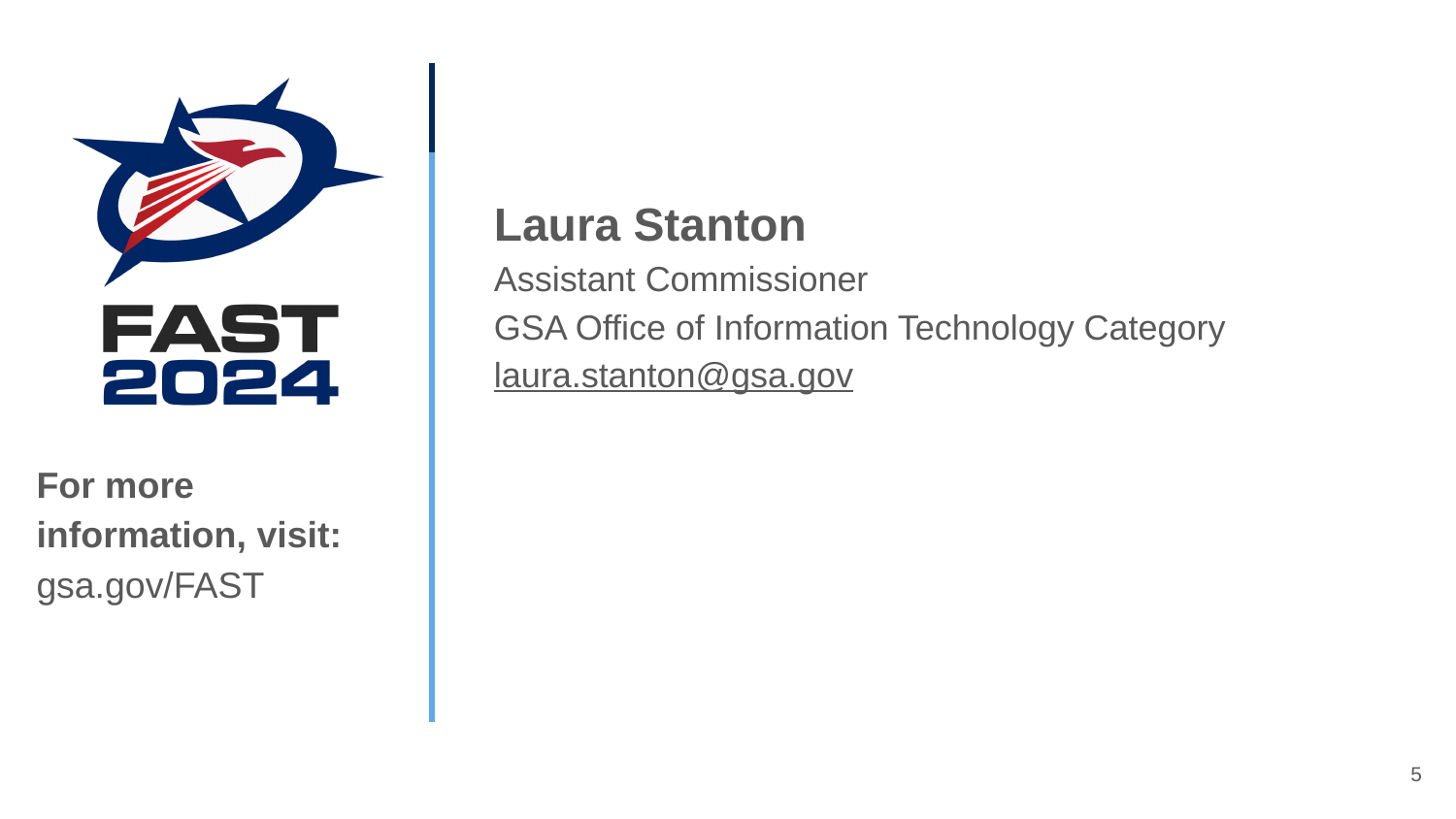

Laura Stanton
Assistant Commissioner
GSA Office of Information Technology Category
laura.stanton@gsa.gov
For more information, visit: gsa.gov/FAST
5